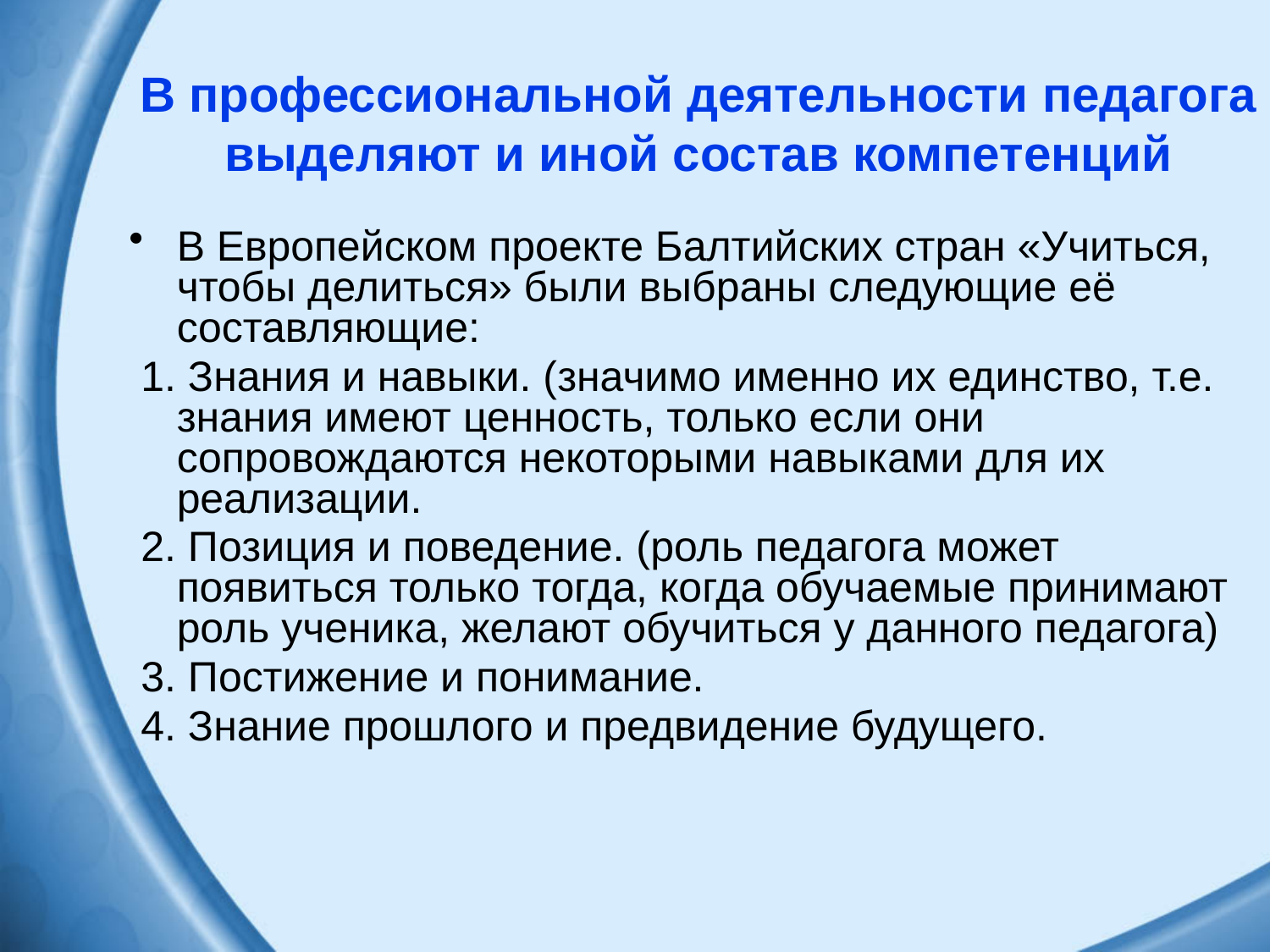

В Европейском проекте Балтийских стран «Учиться, чтобы делиться» были выбраны следующие её составляющие:
 1. Знания и навыки. (значимо именно их единство, т.е. знания имеют ценность, только если они сопровождаются некоторыми навыками для их реализации.
 2. Позиция и поведение. (роль педагога может появиться только тогда, когда обучаемые принимают роль ученика, желают обучиться у данного педагога)
 3. Постижение и понимание.
 4. Знание прошлого и предвидение будущего.

В профессиональной деятельности педагога выделяют и иной состав компетенций